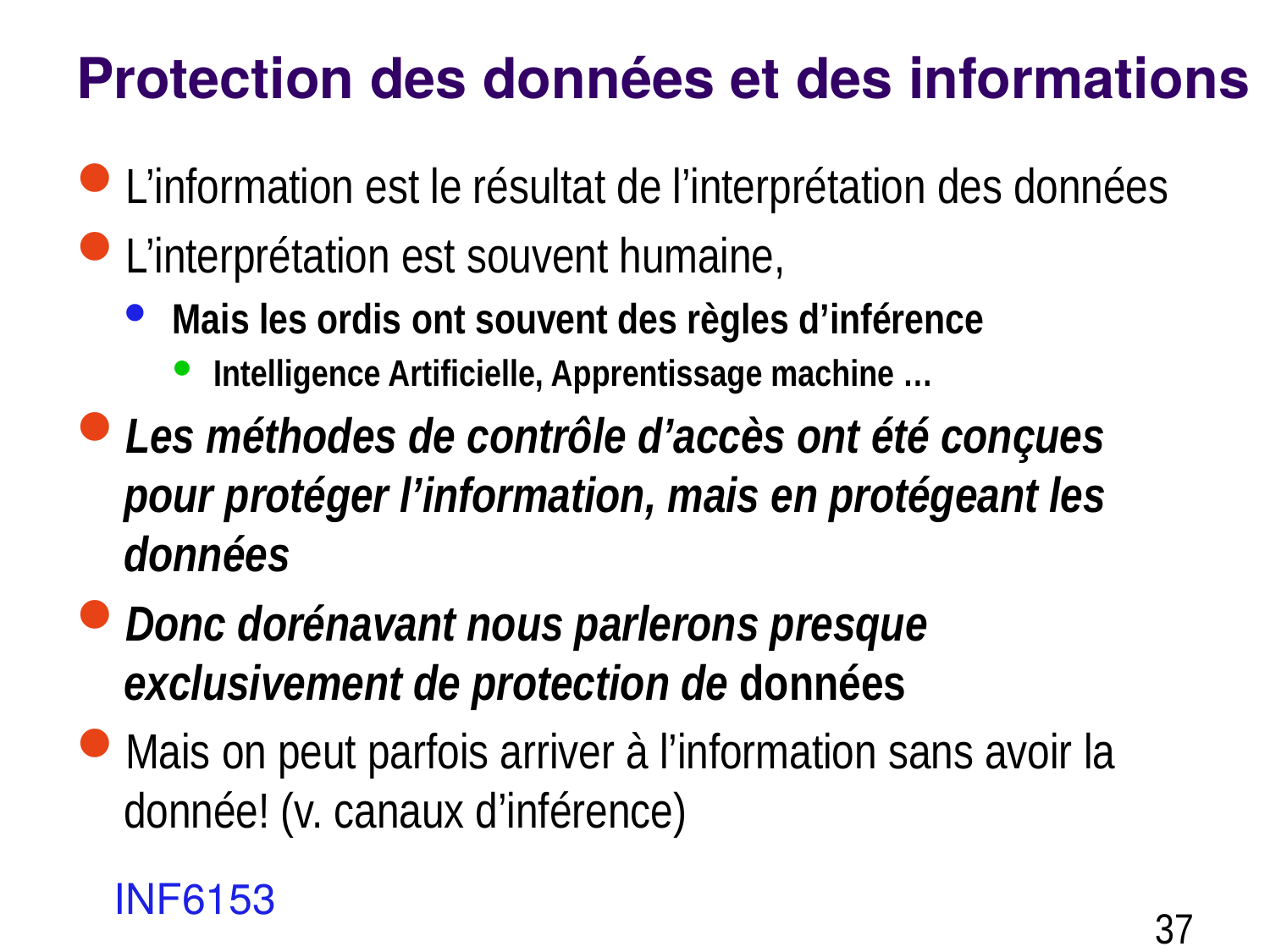

# Protection des données et des informations
L’information est le résultat de l’interprétation des données
L’interprétation est souvent humaine,
Mais les ordis ont souvent des règles d’inférence
Intelligence Artificielle, Apprentissage machine …
Les méthodes de contrôle d’accès ont été conçues pour protéger l’information, mais en protégeant les données
Donc dorénavant nous parlerons presque exclusivement de protection de données
Mais on peut parfois arriver à l’information sans avoir la donnée! (v. canaux d’inférence)

INF6153
37